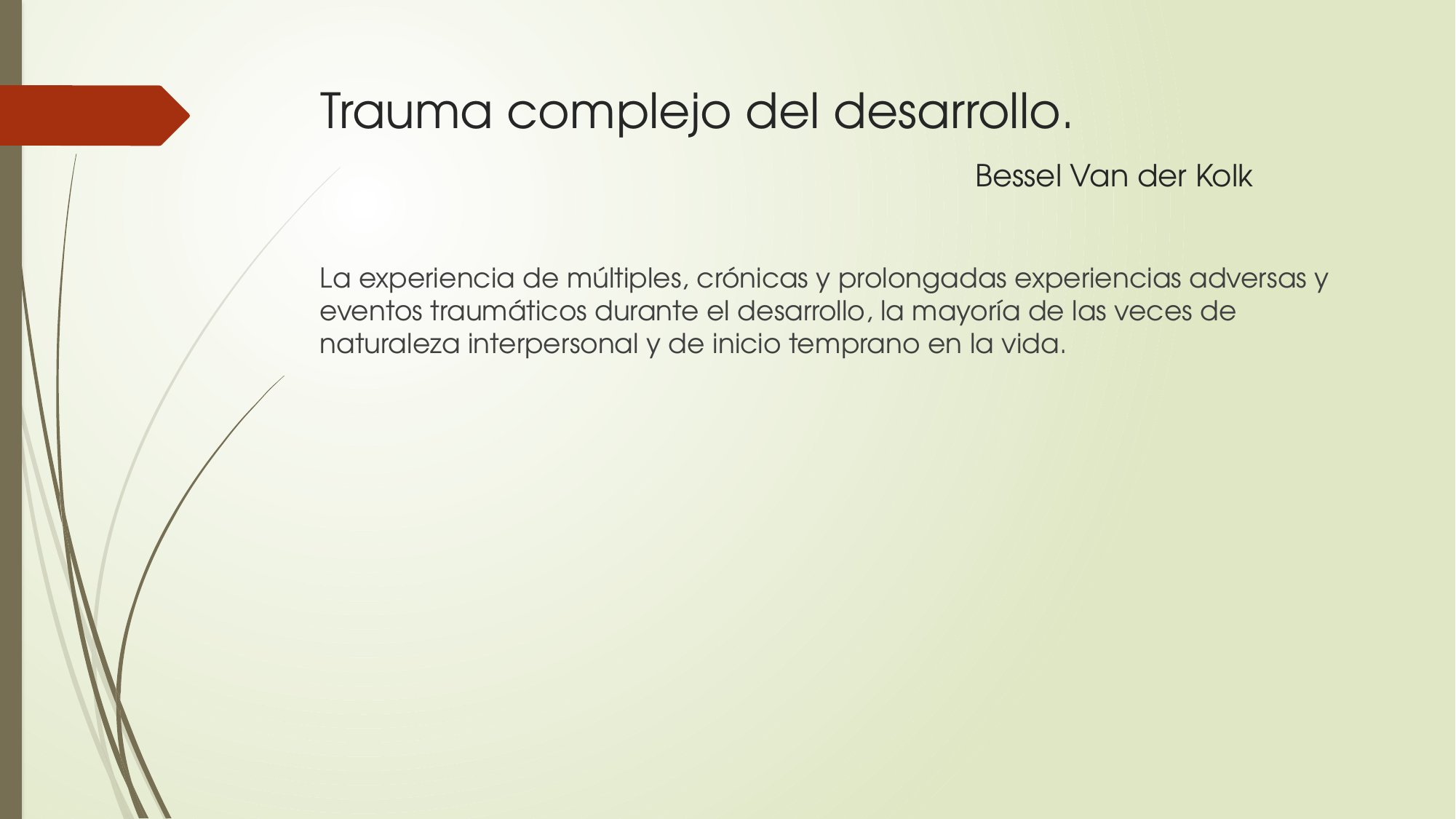

# Trauma complejo del desarrollo. Bessel Van der Kolk
La experiencia de múltiples, crónicas y prolongadas experiencias adversas y eventos traumáticos durante el desarrollo, la mayoría de las veces de naturaleza interpersonal y de inicio temprano en la vida.